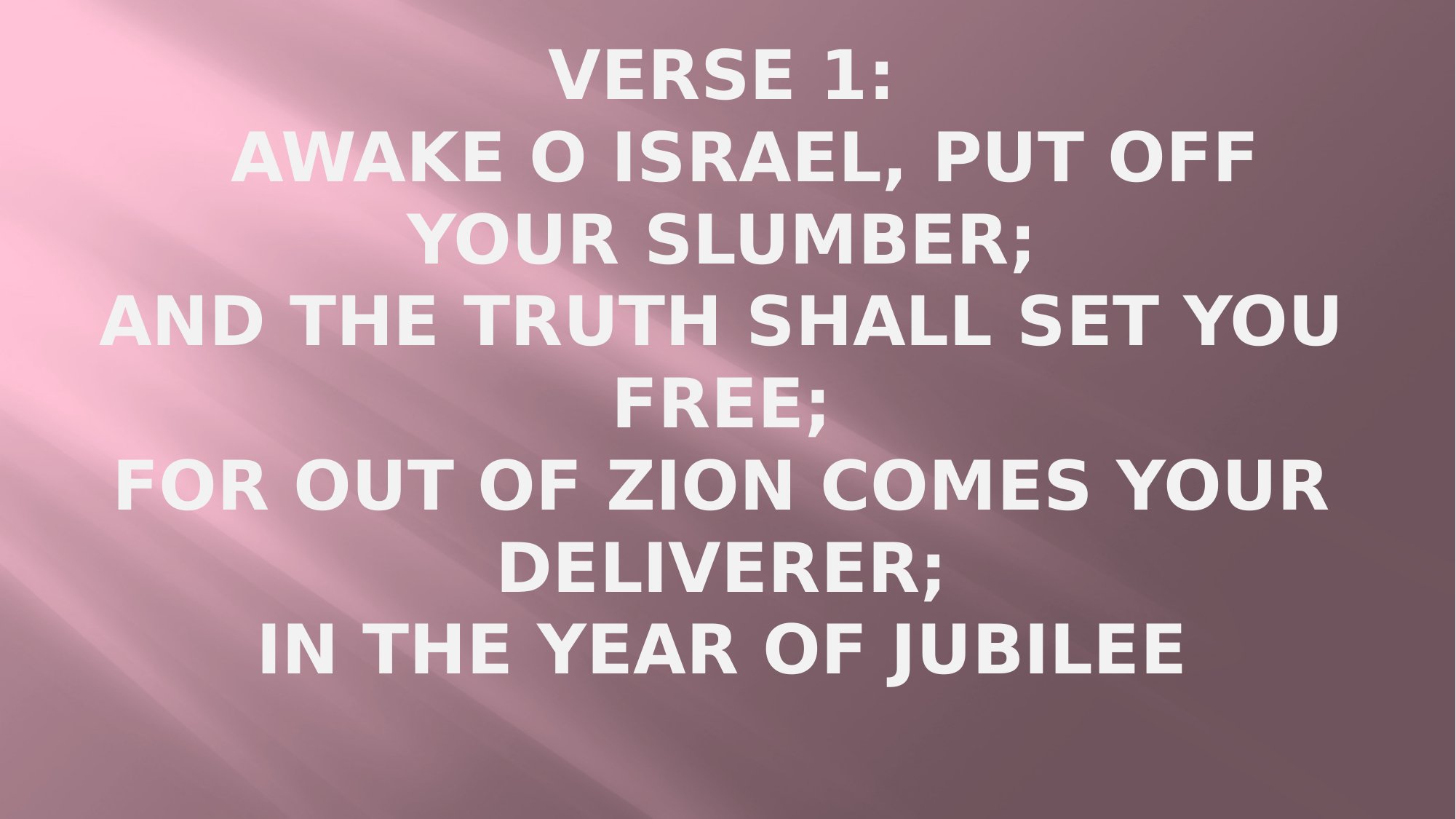

# VERSE 1: Awake O Israel, put off your slumber; And the truth shall set you free; For out of Zion comes your deliverer; In the year of Jubilee